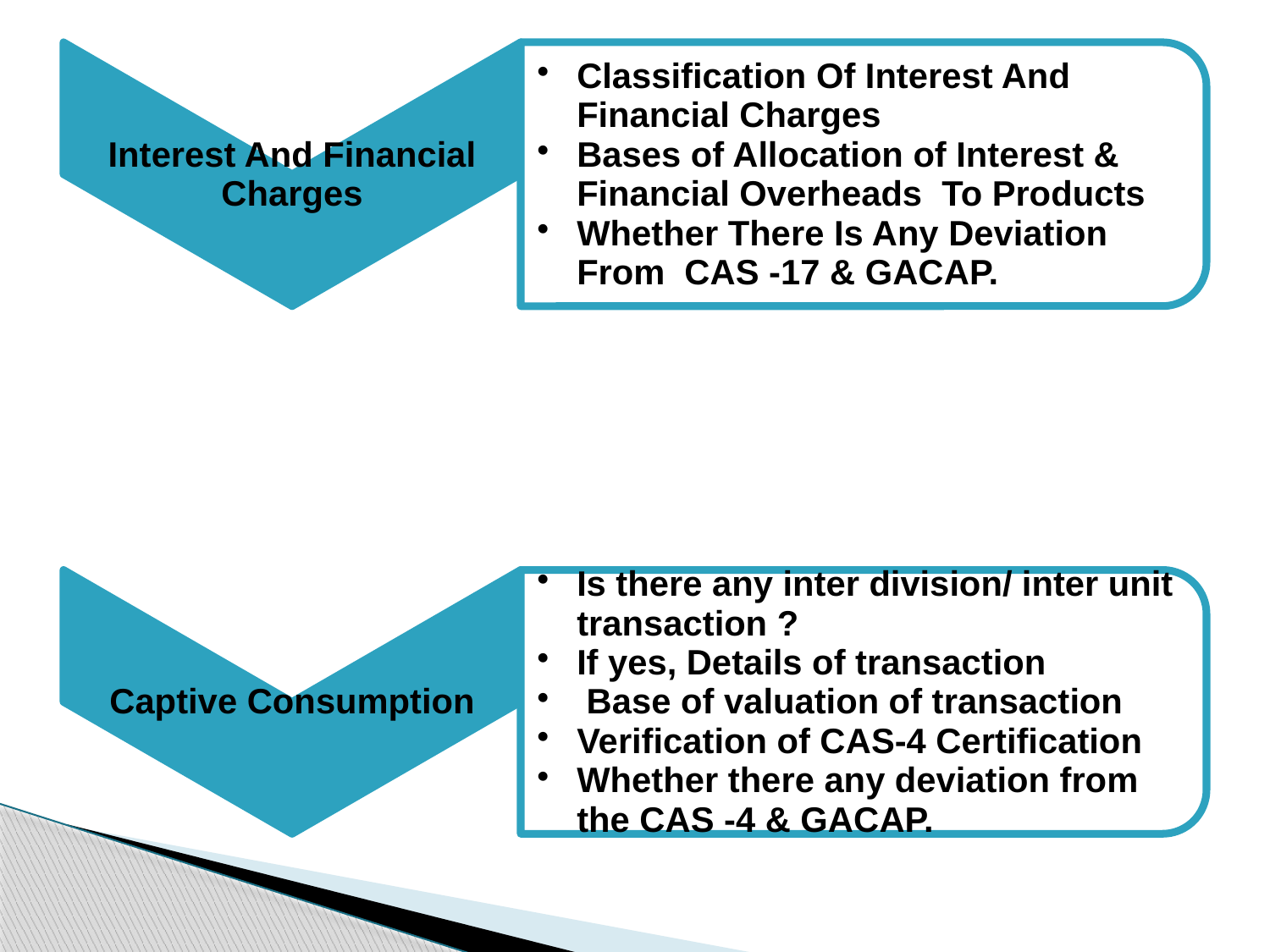

Interest And Financial Charges
Classification Of Interest And Financial Charges
Is there any inter division/ inter unit transaction ?
Bases of Allocation of Interest & Financial Overheads  To Products
Whether There Is Any Deviation From  CAS -17 & GACAP.
Captive Consumption
If yes, Details of transaction
 Base of valuation of transaction
Verification of CAS-4 Certification
Whether there any deviation from the CAS -4 & GACAP.